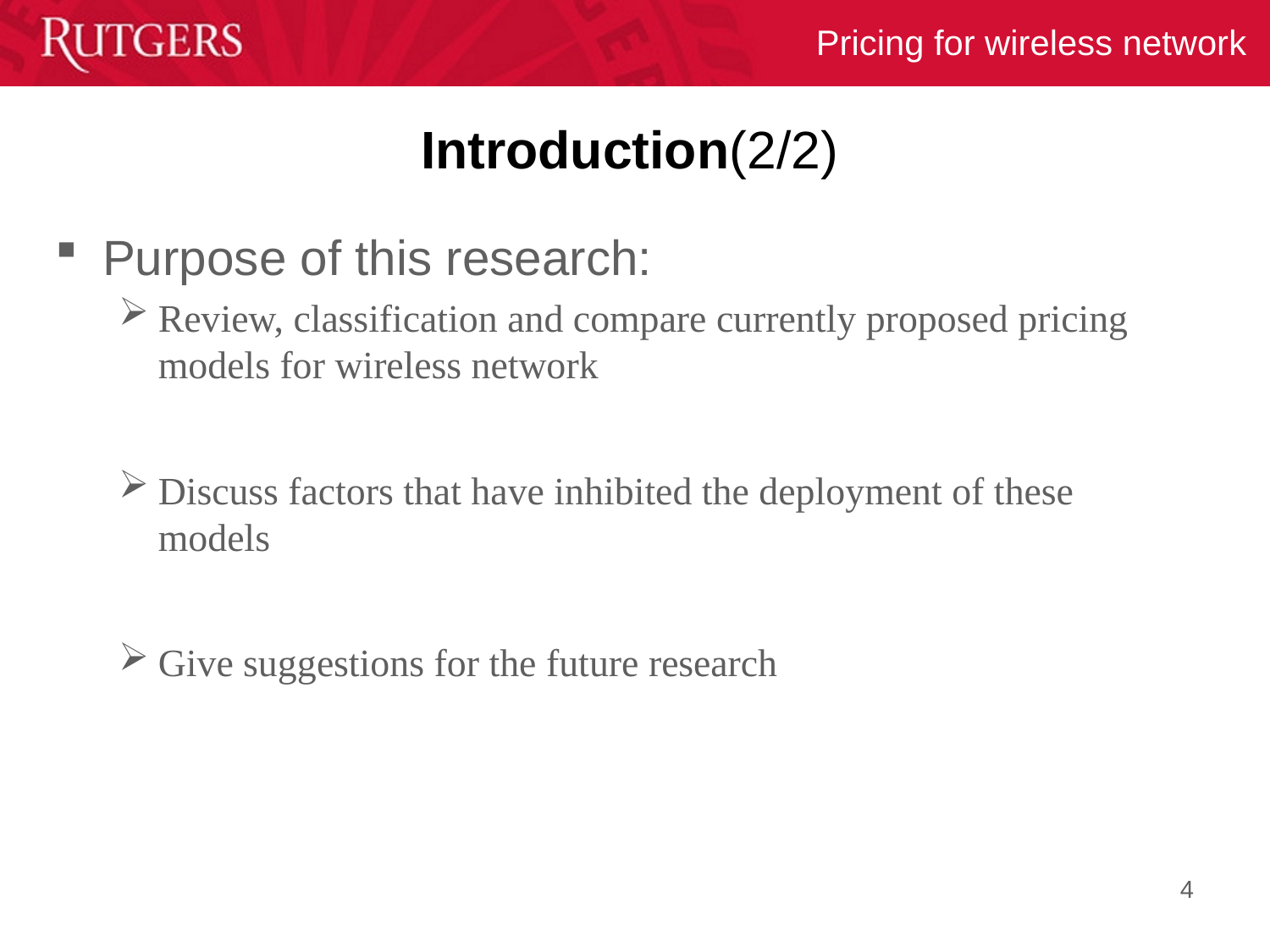

# Introduction(2/2)
Purpose of this research:
Review, classification and compare currently proposed pricing models for wireless network

Discuss factors that have inhibited the deployment of these models

Give suggestions for the future research

4